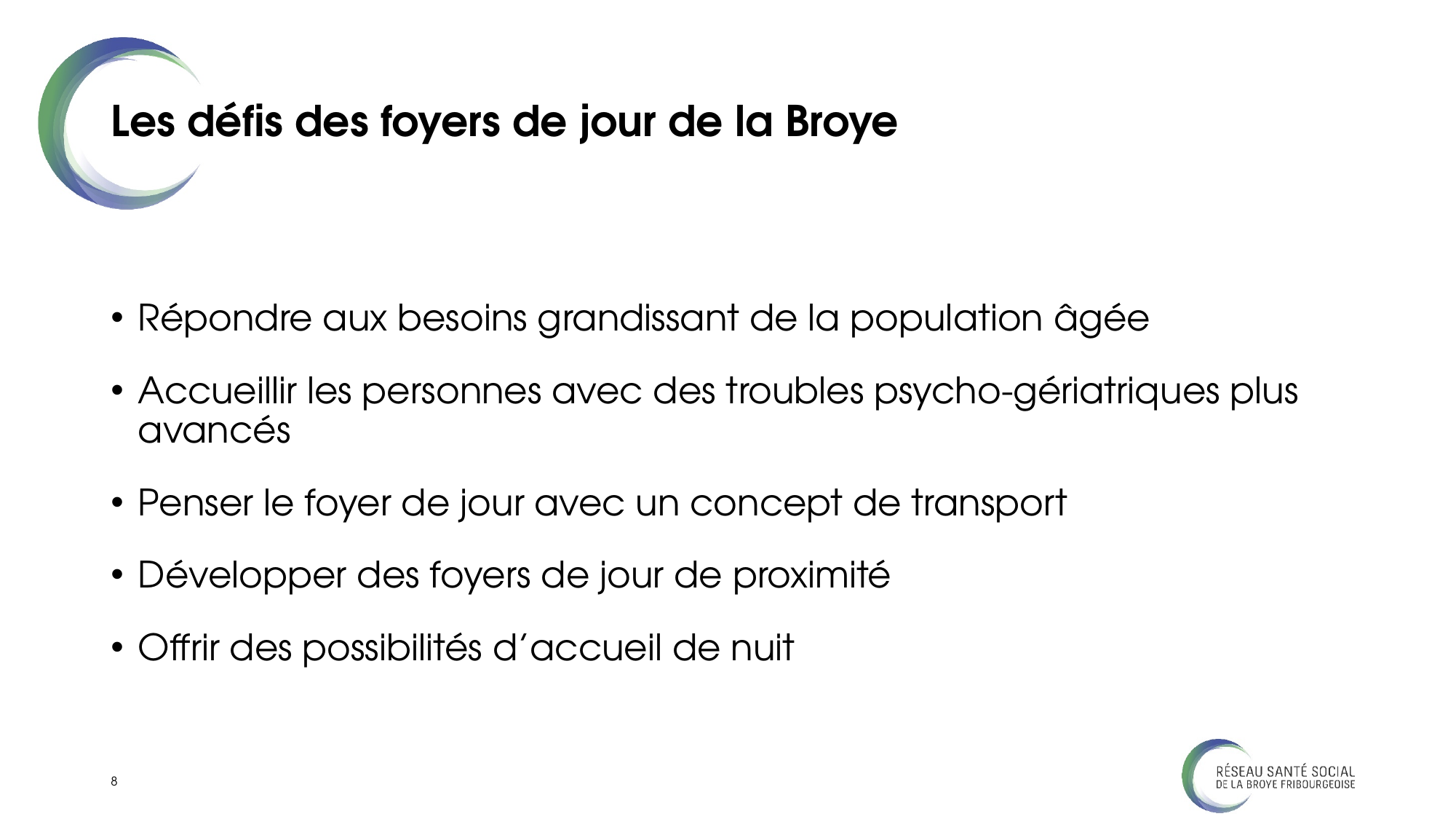

# Les défis des foyers de jour de la Broye

Répondre aux besoins grandissant de la population âgée
Accueillir les personnes avec des troubles psycho-gériatriques plus avancés
Penser le foyer de jour avec un concept de transport
Développer des foyers de jour de proximité
Offrir des possibilités d’accueil de nuit
8